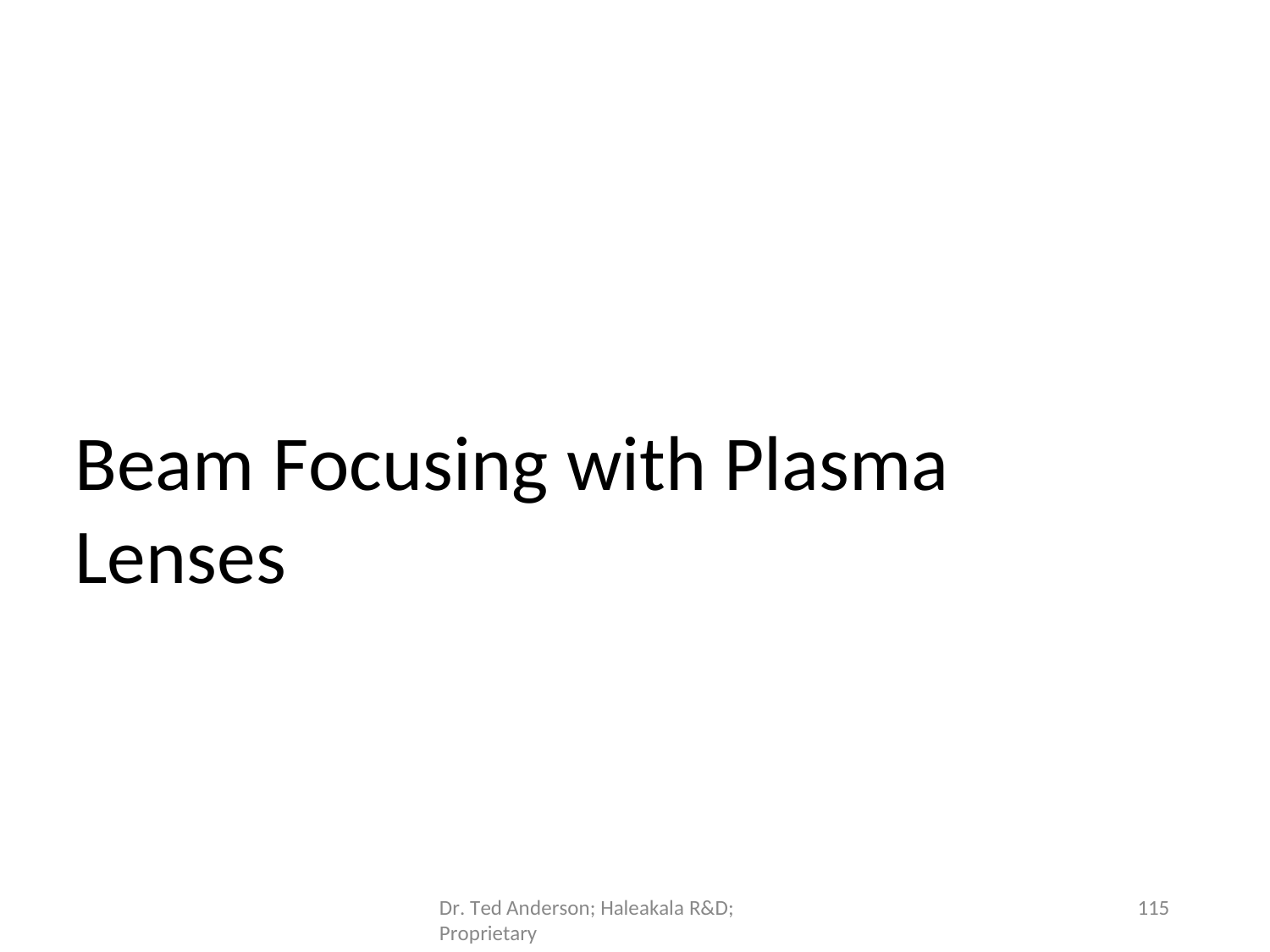

Beam Focusing with Plasma Lenses
Dr. Ted Anderson; Haleakala R&D; Proprietary
115